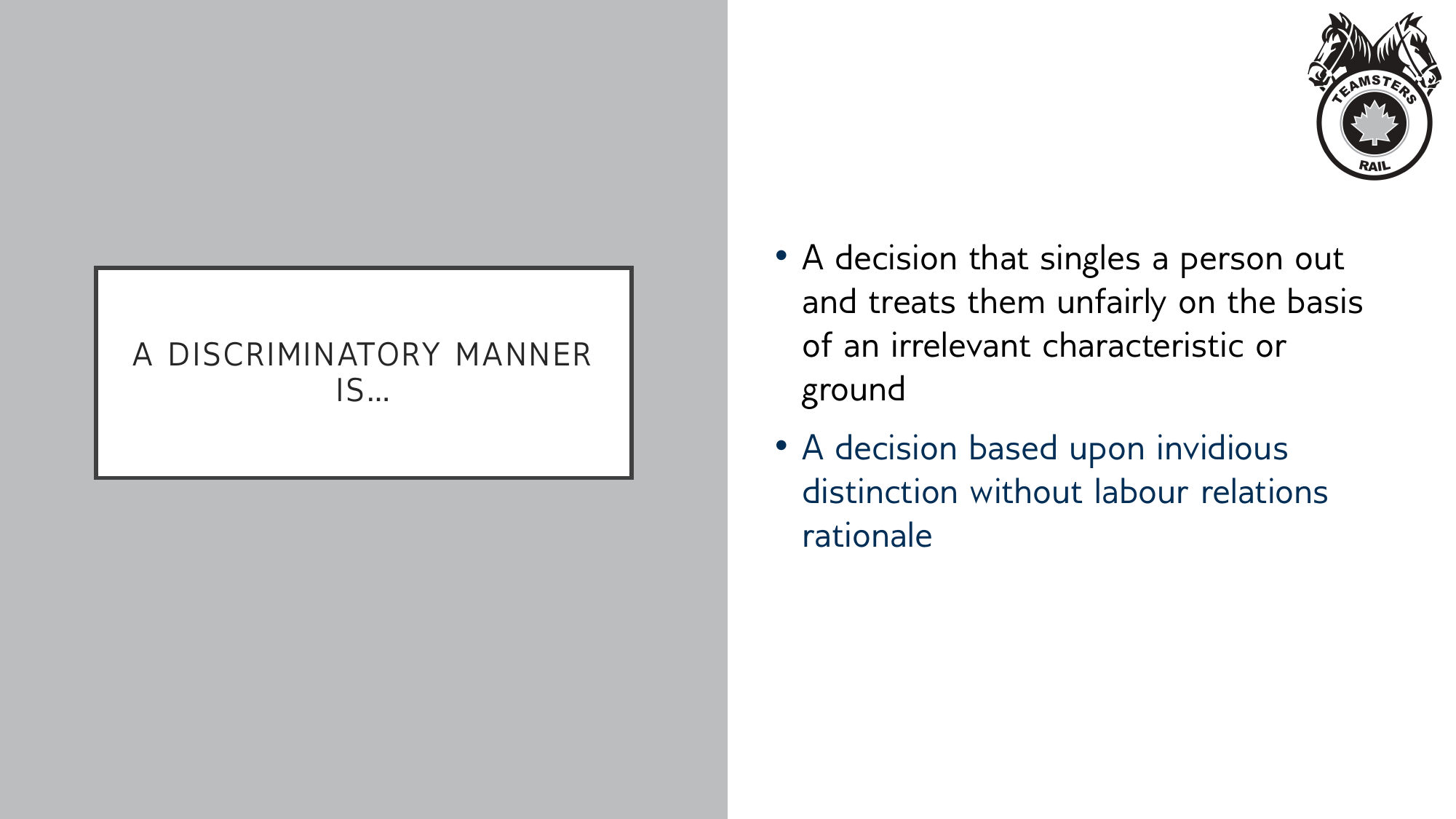

A decision that singles a person out and treats them unfairly on the basis of an irrelevant characteristic or ground
A decision based upon invidious distinction without labour relations rationale
# A discriminatory manner is…